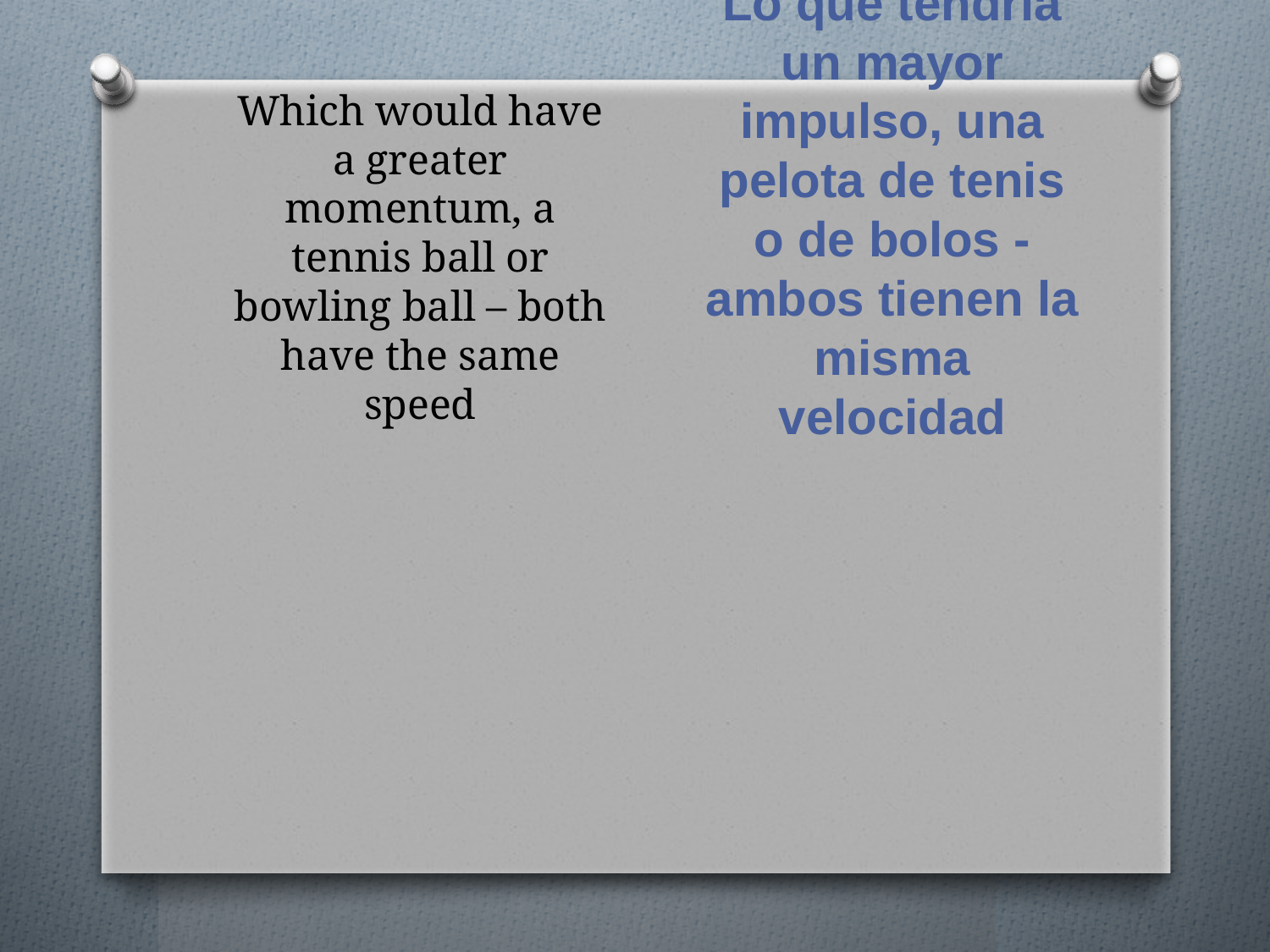

Which would have a greater momentum, a tennis ball or bowling ball – both have the same speed
Lo que tendría un mayor impulso, una pelota de tenis o de bolos - ambos tienen la misma velocidad